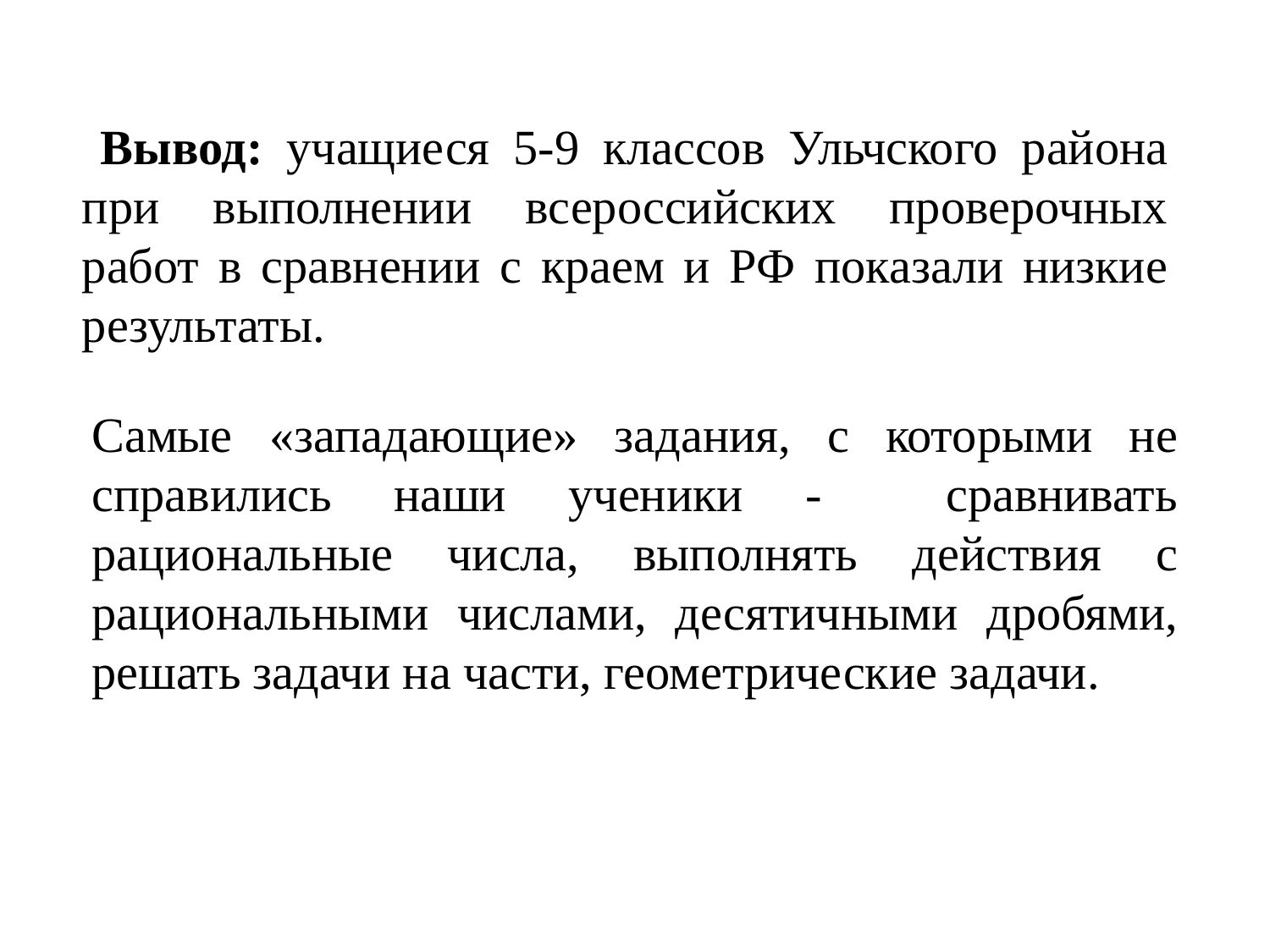

Вывод: учащиеся 5-9 классов Ульчского района при выполнении всероссийских проверочных работ в сравнении с краем и РФ показали низкие результаты.
Самые «западающие» задания, с которыми не справились наши ученики -  сравнивать рациональные числа, выполнять действия с рациональными числами, десятичными дробями, решать задачи на части, геометрические задачи.